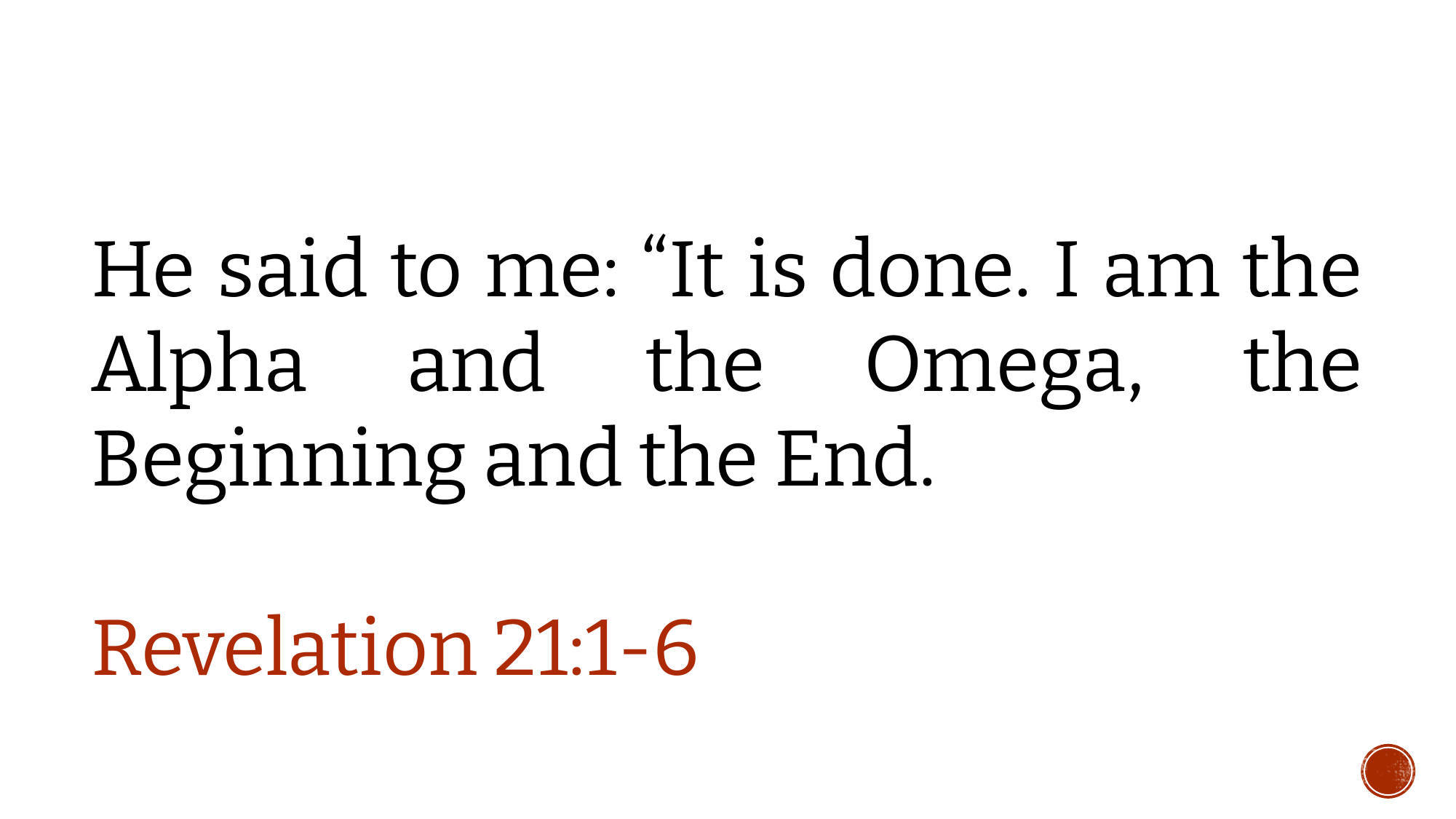

He said to me: “It is done. I am the Alpha and the Omega, the Beginning and the End.
											  Revelation 21:1-6